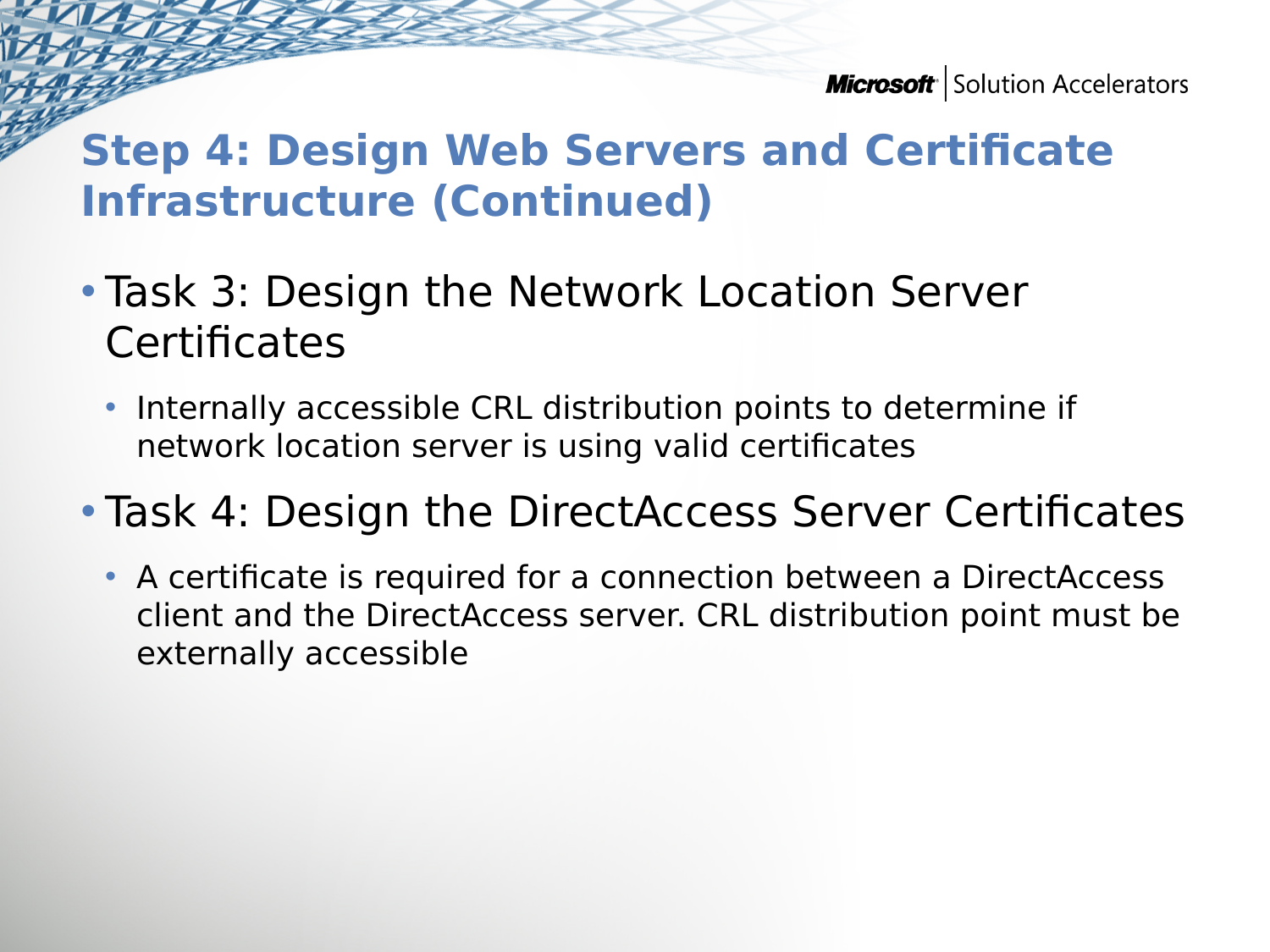

# Step 4: Design Web Servers and Certificate Infrastructure (Continued)
Task 3: Design the Network Location Server Certificates
Internally accessible CRL distribution points to determine if network location server is using valid certificates
Task 4: Design the DirectAccess Server Certificates
A certificate is required for a connection between a DirectAccess client and the DirectAccess server. CRL distribution point must be externally accessible